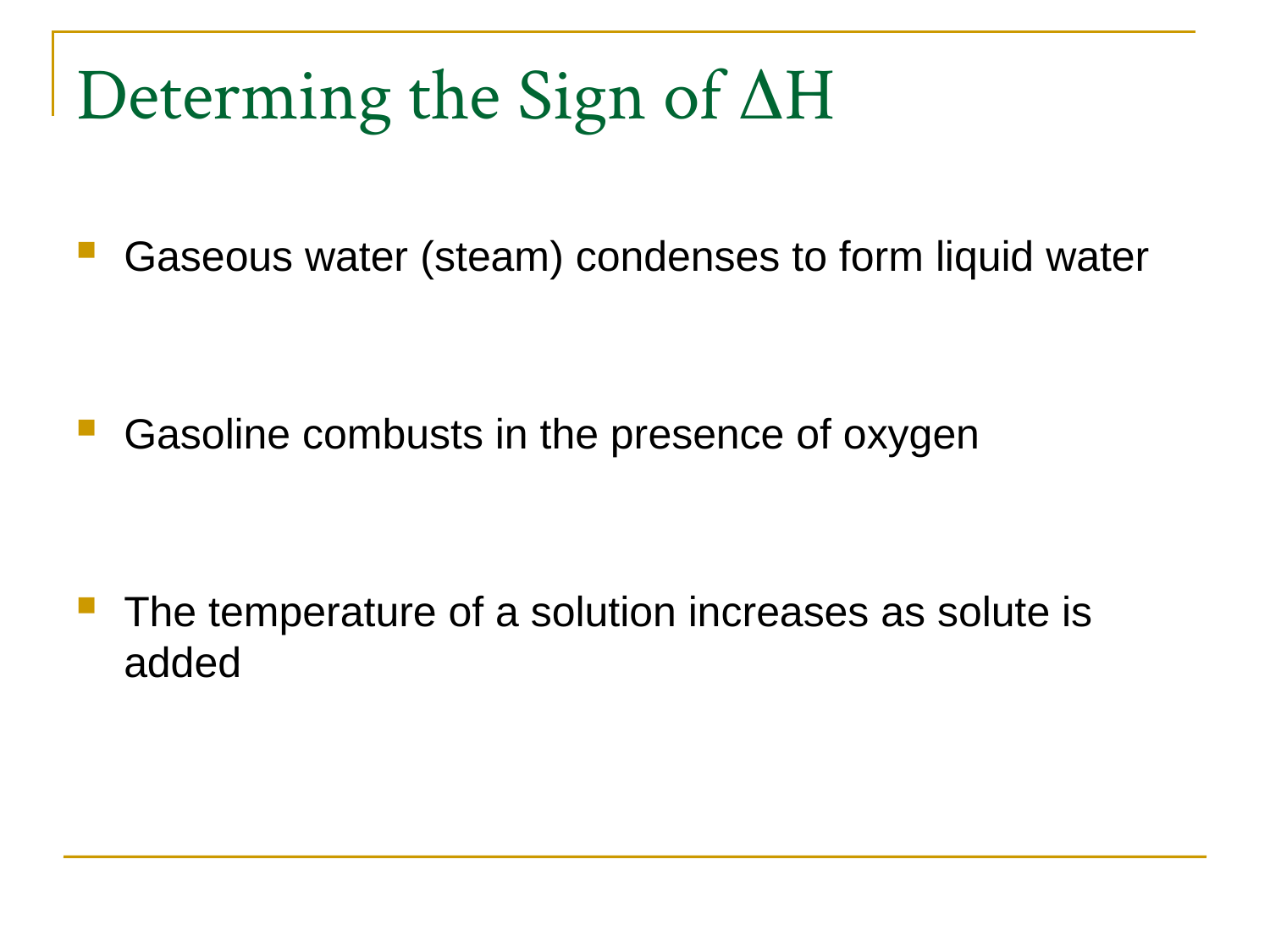

# Determing the Sign of ΔH
Gaseous water (steam) condenses to form liquid water

Gasoline combusts in the presence of oxygen

The temperature of a solution increases as solute is added